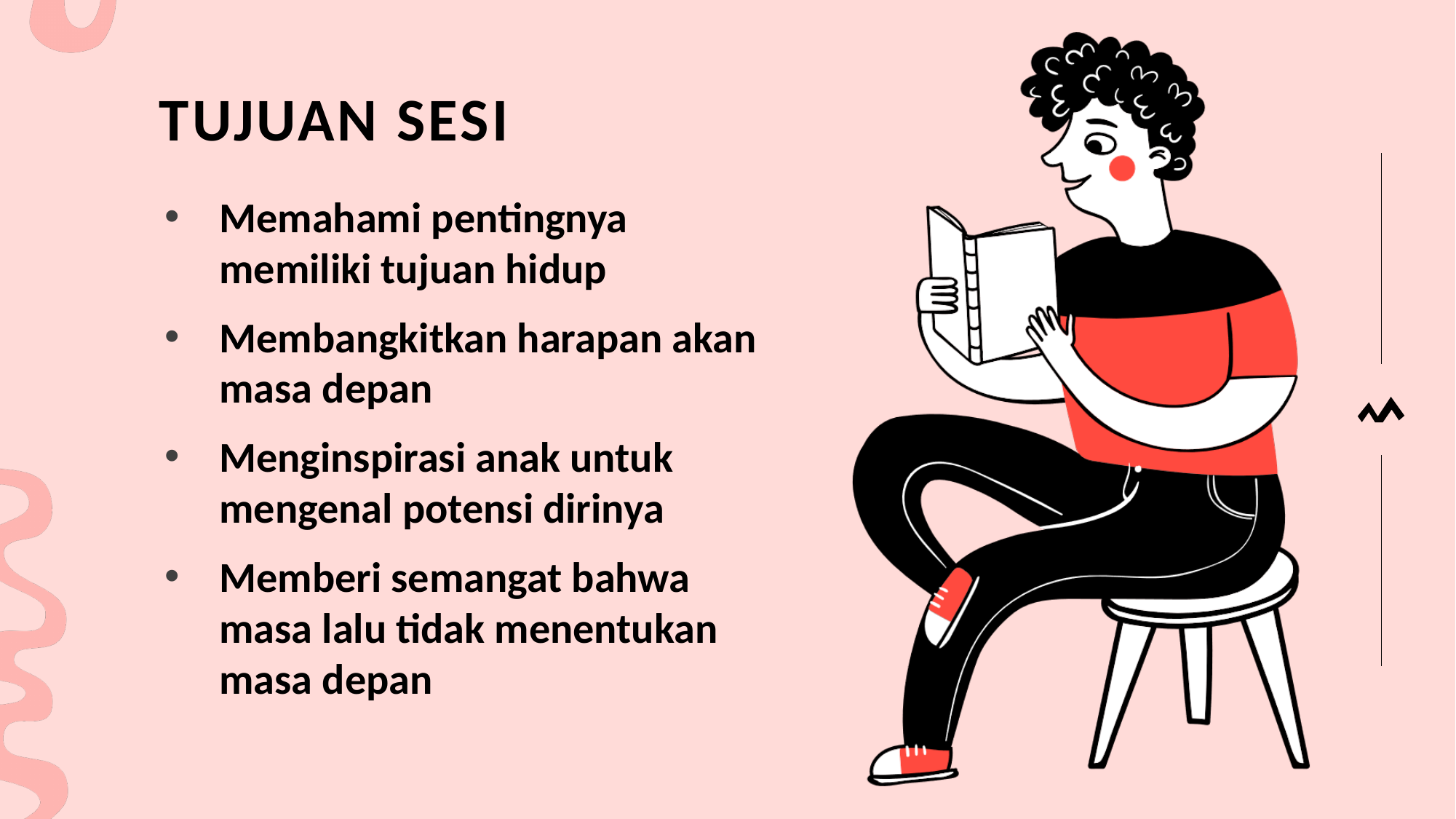

# Tujuan Sesi
Memahami pentingnya memiliki tujuan hidup
Membangkitkan harapan akan masa depan
Menginspirasi anak untuk mengenal potensi dirinya
Memberi semangat bahwa masa lalu tidak menentukan masa depan